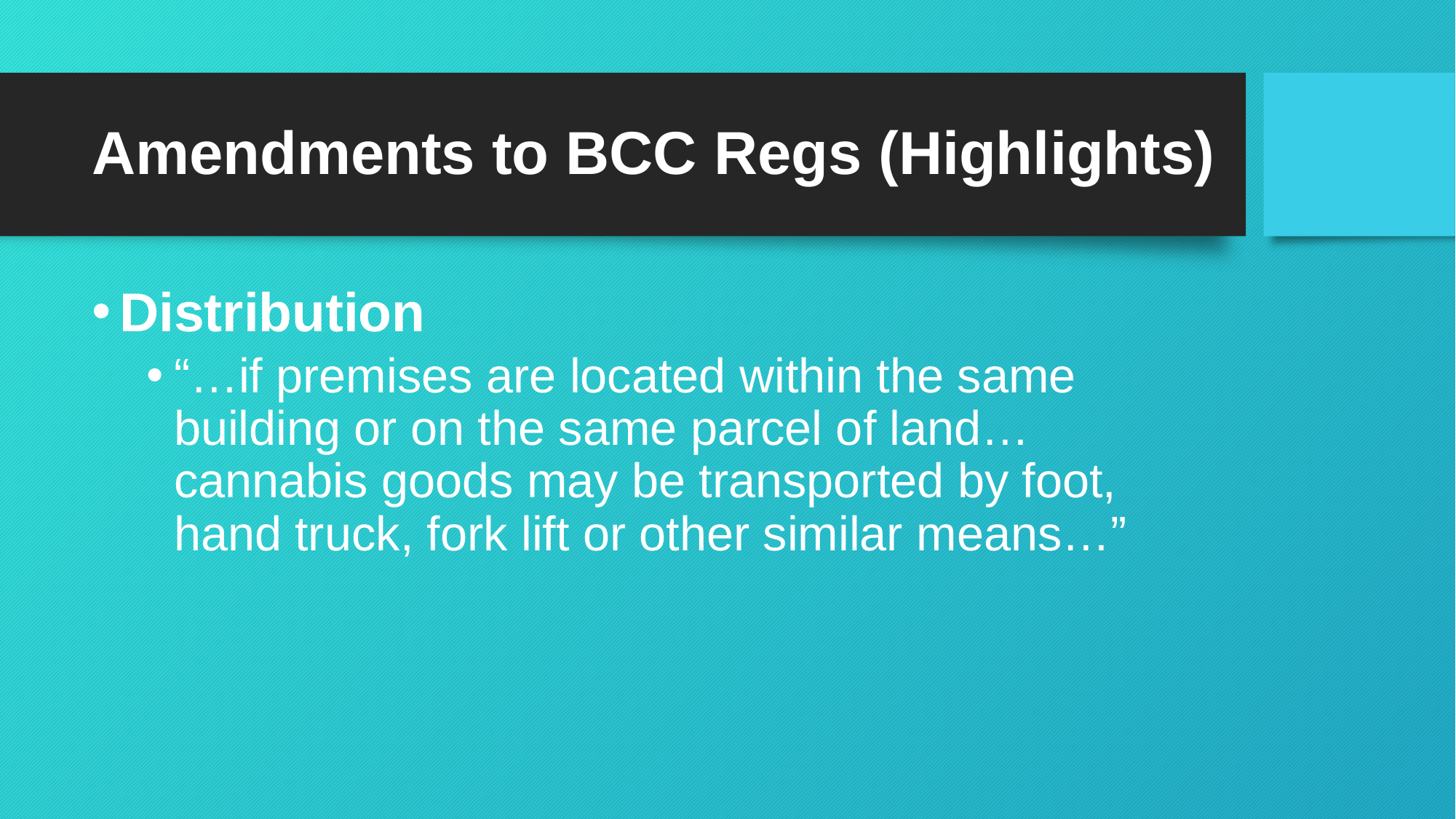

# Amendments to BCC Regs (Highlights)
Distribution
“…if premises are located within the same building or on the same parcel of land…cannabis goods may be transported by foot, hand truck, fork lift or other similar means…”